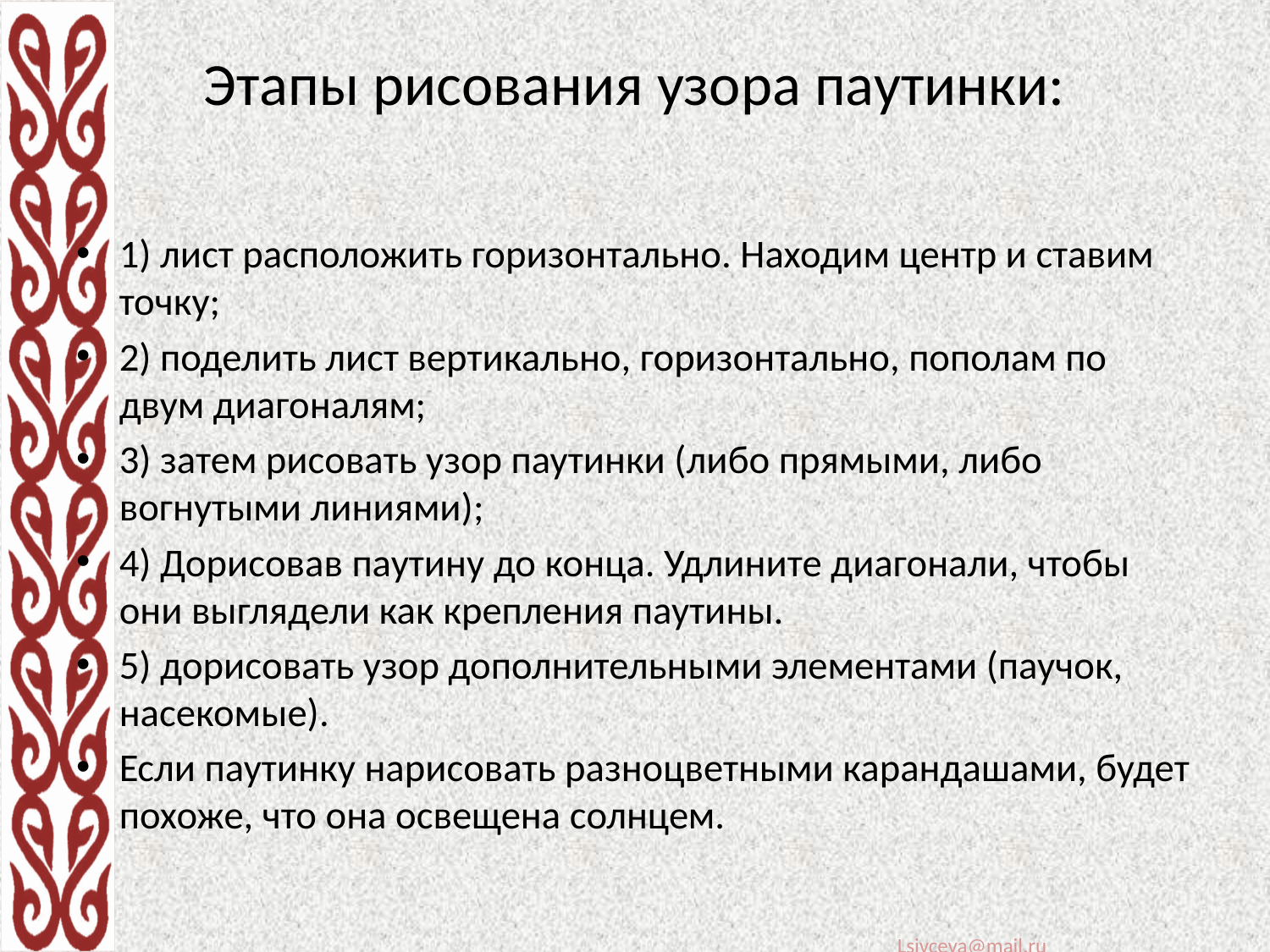

# Этапы рисования узора паутинки:
1) лист расположить горизонтально. Находим центр и ставим точку;
2) поделить лист вертикально, горизонтально, пополам по двум диагоналям;
3) затем рисовать узор паутинки (либо прямыми, либо вогнутыми линиями);
4) Дорисовав паутину до конца. Удлините диагонали, чтобы они выглядели как крепления паутины.
5) дорисовать узор дополнительными элементами (паучок, насекомые).
Если паутинку нарисовать разноцветными карандашами, будет похоже, что она освещена солнцем.